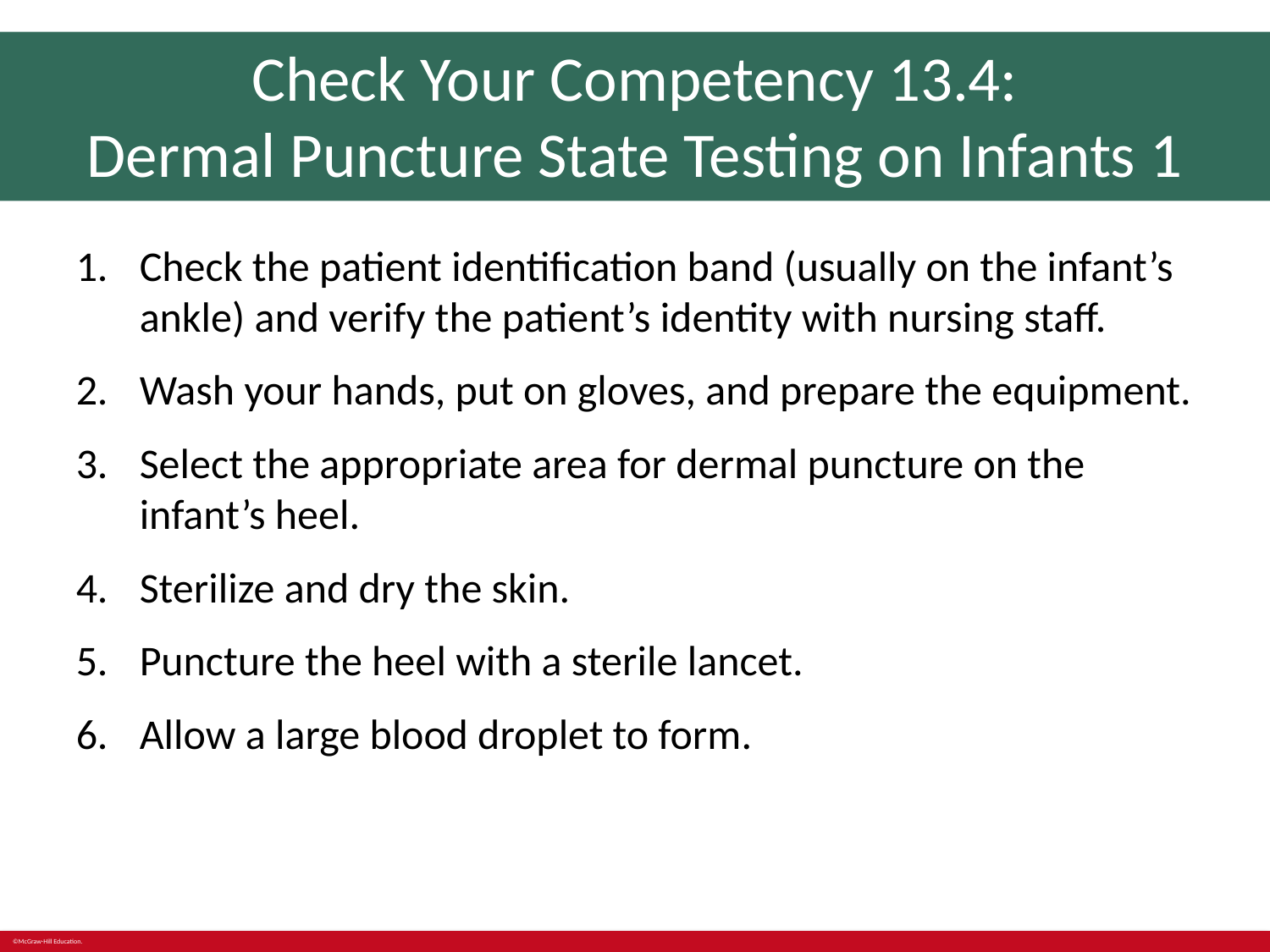

# Check Your Competency 13.4: Dermal Puncture State Testing on Infants 1
Check the patient identification band (usually on the infant’s ankle) and verify the patient’s identity with nursing staff.
Wash your hands, put on gloves, and prepare the equipment.
Select the appropriate area for dermal puncture on the infant’s heel.
Sterilize and dry the skin.
Puncture the heel with a sterile lancet.
Allow a large blood droplet to form.